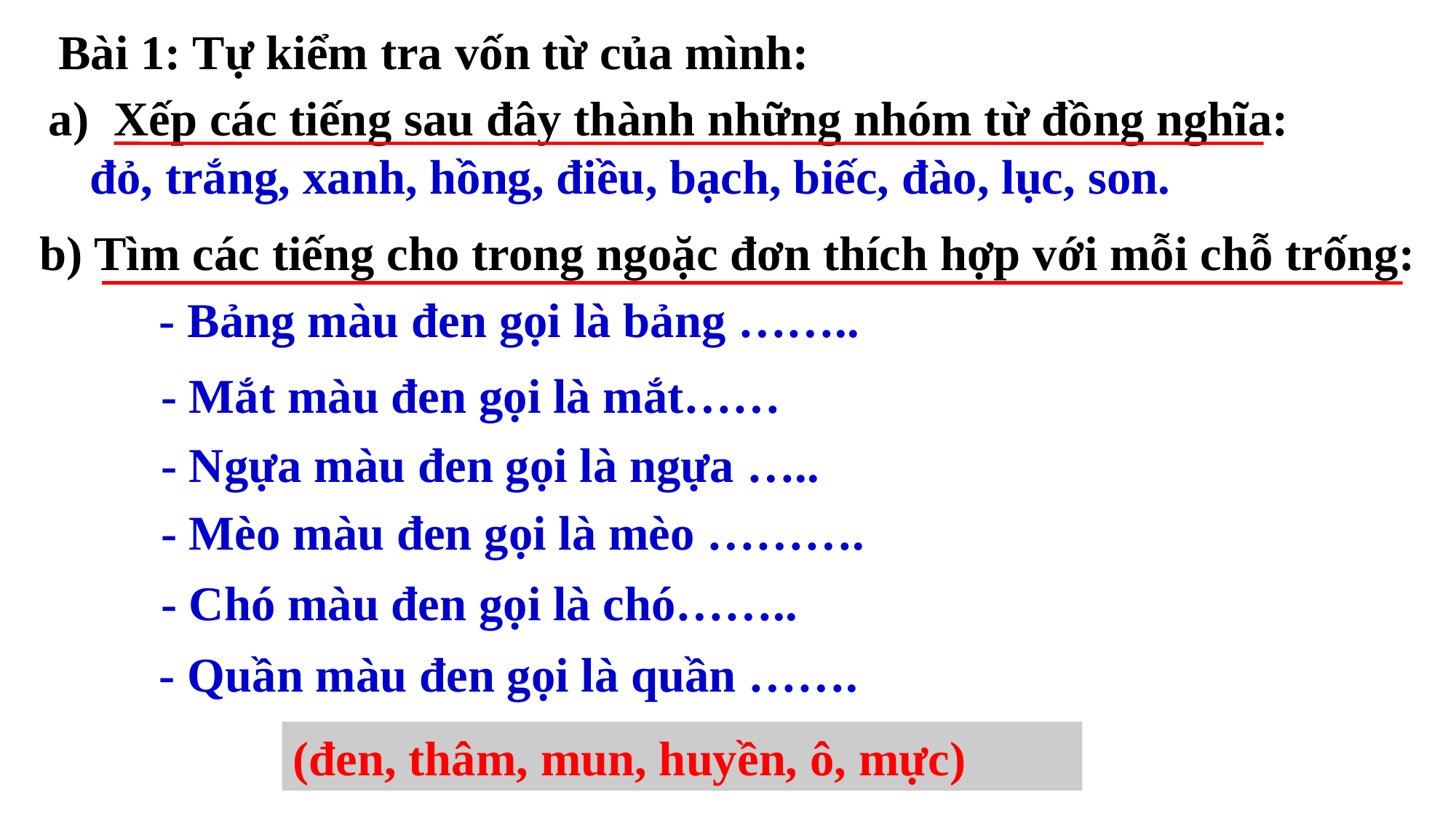

Bài 1: Tự kiểm tra vốn từ của mình:
  Xếp các tiếng sau đây thành những nhóm từ đồng nghĩa:     đỏ, trắng, xanh, hồng, điều, bạch, biếc, đào, lục, son.
b) Tìm các tiếng cho trong ngoặc đơn thích hợp với mỗi chỗ trống:
 - Bảng màu đen gọi là bảng ……..
- Mắt màu đen gọi là mắt……
- Ngựa màu đen gọi là ngựa …..
- Mèo màu đen gọi là mèo ……….
- Chó màu đen gọi là chó……..
- Quần màu đen gọi là quần …….
(đen, thâm, mun, huyền, ô, mực)